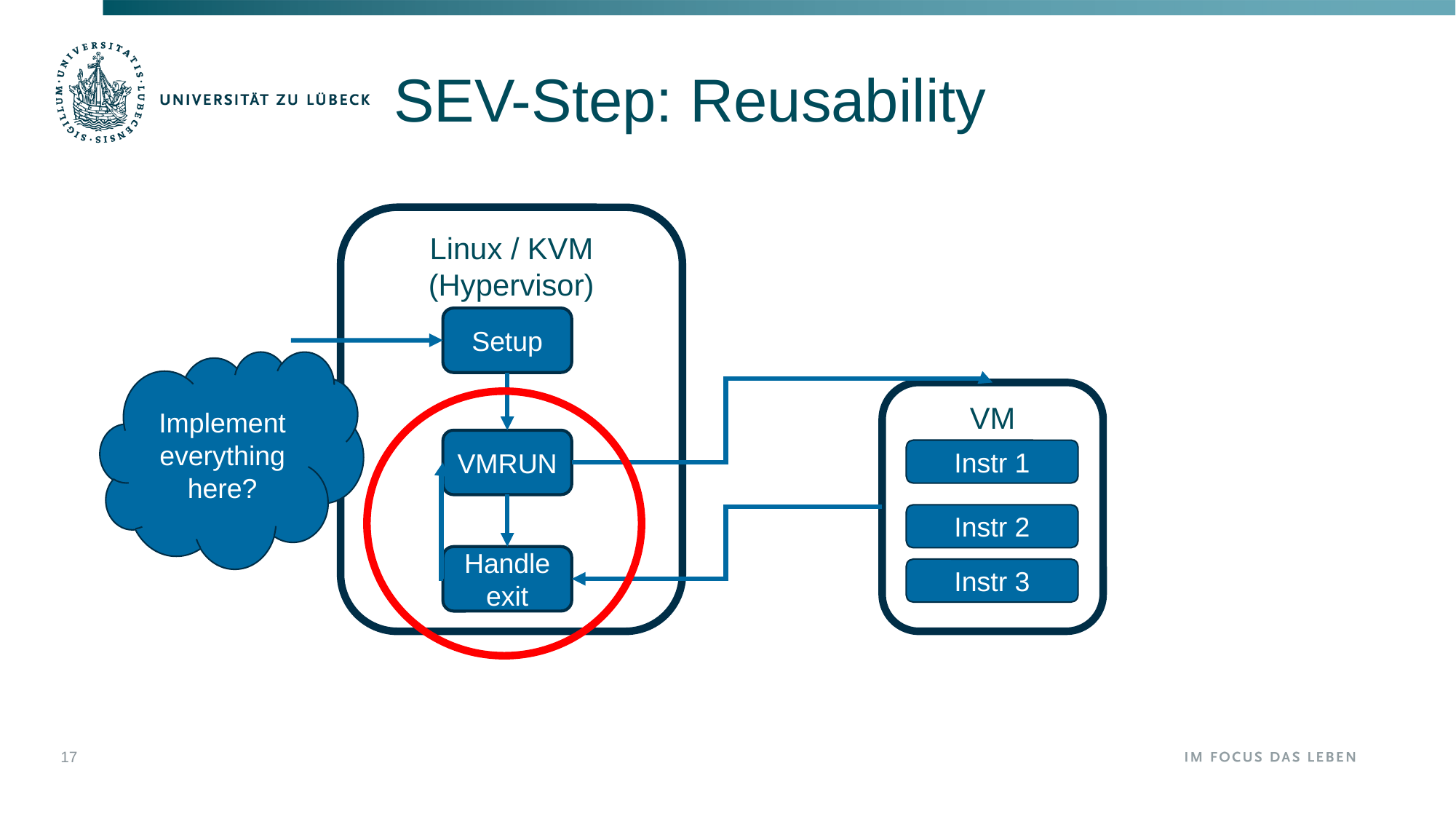

Inhaltsfolie mit 2 Spalten und Unterüberschriften
# SEV-Step: Reusability
Linux / KVM
(Hypervisor)
Setup
Implement everything here?

VM
Instr 1
Instr 2
Instr 3
VMRUN
Handle exit
17